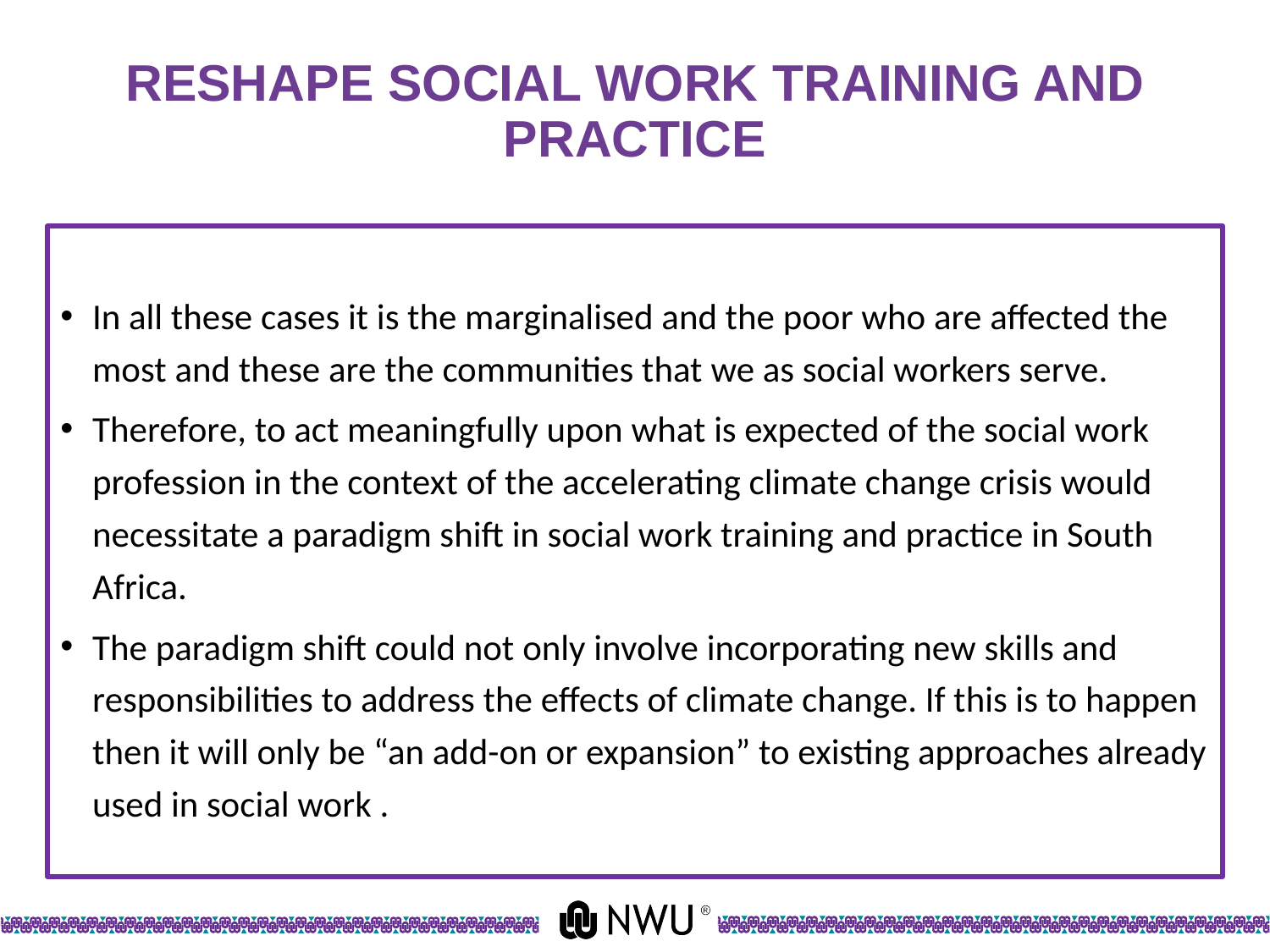

# RESHAPE SOCIAL WORK TRAINING AND PRACTICE

In all these cases it is the marginalised and the poor who are affected the most and these are the communities that we as social workers serve.
Therefore, to act meaningfully upon what is expected of the social work profession in the context of the accelerating climate change crisis would necessitate a paradigm shift in social work training and practice in South Africa.
The paradigm shift could not only involve incorporating new skills and responsibilities to address the effects of climate change. If this is to happen then it will only be “an add-on or expansion” to existing approaches already used in social work .